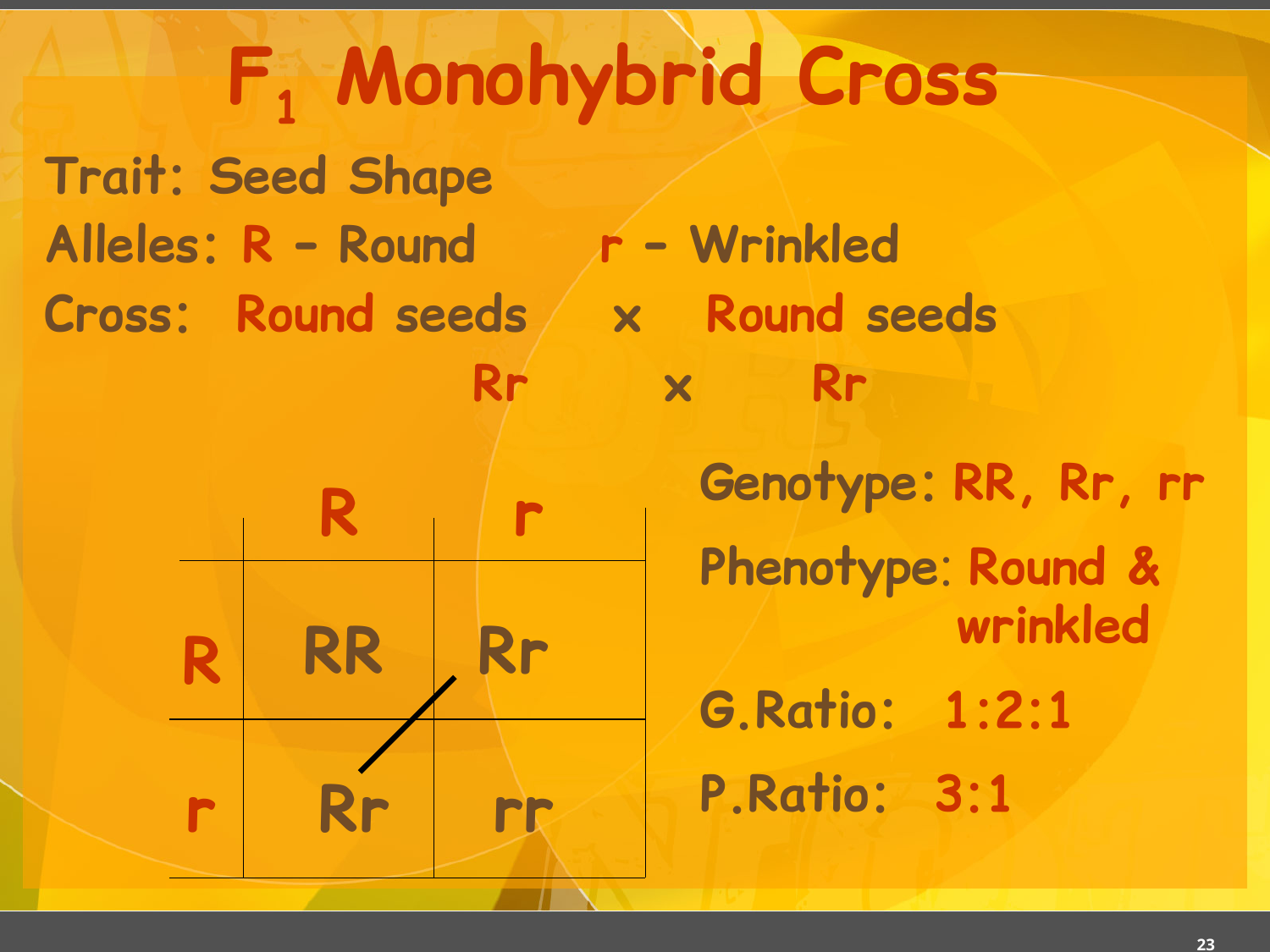

# F1 Monohybrid Cross
Trait: Seed Shape
Alleles: R – Round	r – Wrinkled
Cross:  Round seeds    x   Round seeds
				Rr	   x	    Rr
Genotype: RR, Rr, rr
Phenotype: Round &
            wrinkled
G.Ratio:   1:2:1
P.Ratio:  3:1

R
r
RR
Rr
R
r
Rr
rr
23